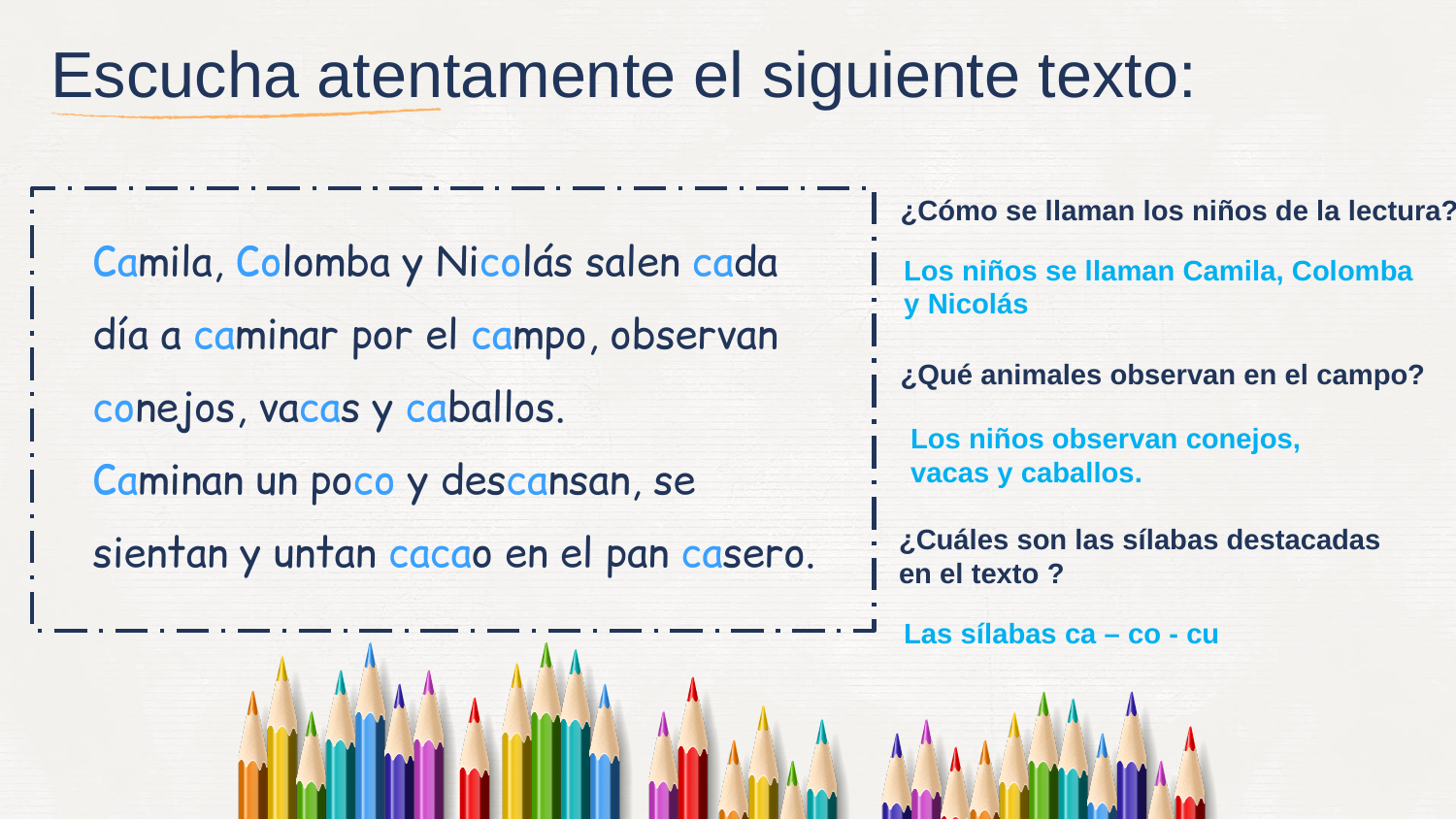

Escucha atentamente el siguiente texto:

Camila, Colomba y Nicolás salen cada día a caminar por el campo, observan conejos, vacas y caballos.
Caminan un poco y descansan, se sientan y untan cacao en el pan casero.
¿Cómo se llaman los niños de la lectura?

Los niños se llaman Camila, Colomba y Nicolás
¿Qué animales observan en el campo?
Los niños observan conejos, vacas y caballos.

¿Cuáles son las sílabas destacadas en el texto ?
Las sílabas ca – co - cu